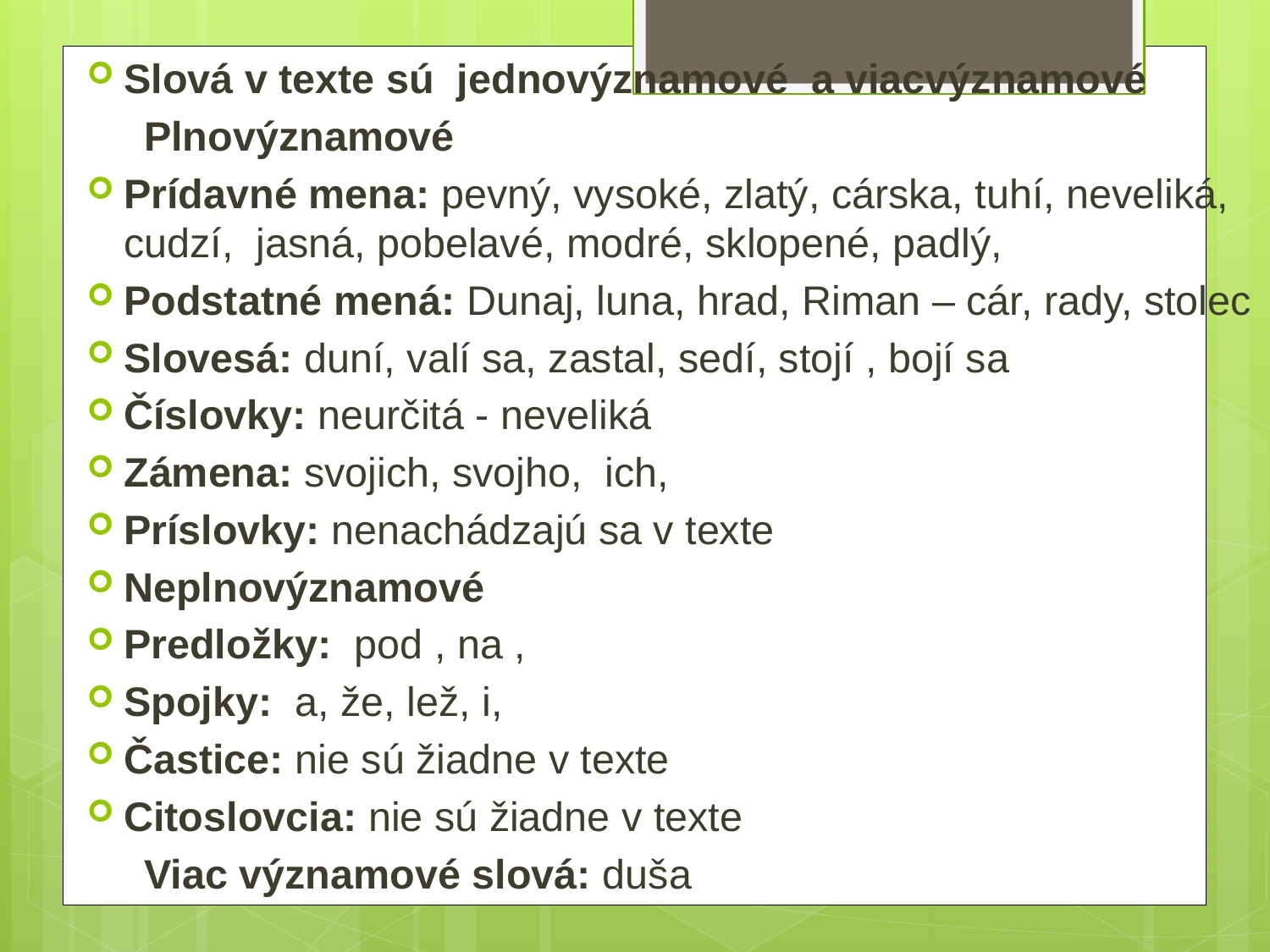

Slová v texte sú  jednovýznamové  a viacvýznamové
     Plnovýznamové
Prídavné mena: pevný, vysoké, zlatý, cárska, tuhí, neveliká, cudzí,  jasná, pobelavé, modré, sklopené, padlý,
Podstatné mená: Dunaj, luna, hrad, Riman – cár, rady, stolec
Slovesá: duní, valí sa, zastal, sedí, stojí , bojí sa
Číslovky: neurčitá - neveliká
Zámena: svojich, svojho,  ich,
Príslovky: nenachádzajú sa v texte
Neplnovýznamové
Predložky:  pod , na ,
Spojky:  a, že, lež, i,
Častice: nie sú žiadne v texte
Citoslovcia: nie sú žiadne v texte
     Viac významové slová: duša